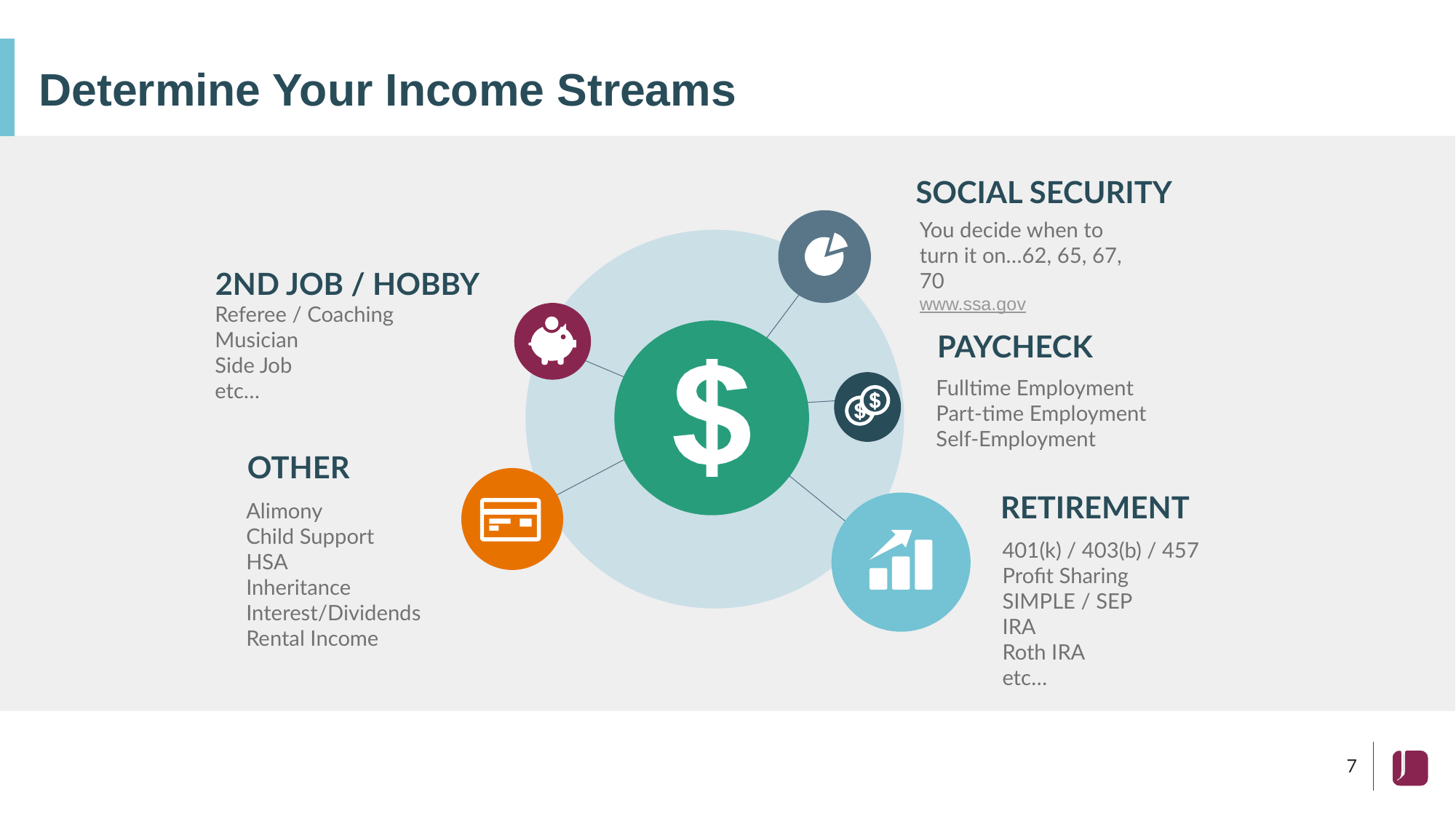

# Determine Your Income Streams
SOCIAL SECURITY

You decide when to turn it on…62, 65, 67, 70
www.ssa.gov

2ND JOB / HOBBY
Referee / Coaching
Musician
Side Job
etc…

PAYCHECK
Fulltime Employment
Part-time Employment
Self-Employment

OTHER
Alimony
Child Support
HSA
Inheritance
Interest/Dividends
Rental Income

RETIREMENT
401(k) / 403(b) / 457
Profit Sharing
SIMPLE / SEP
IRA
Roth IRA
etc…

7